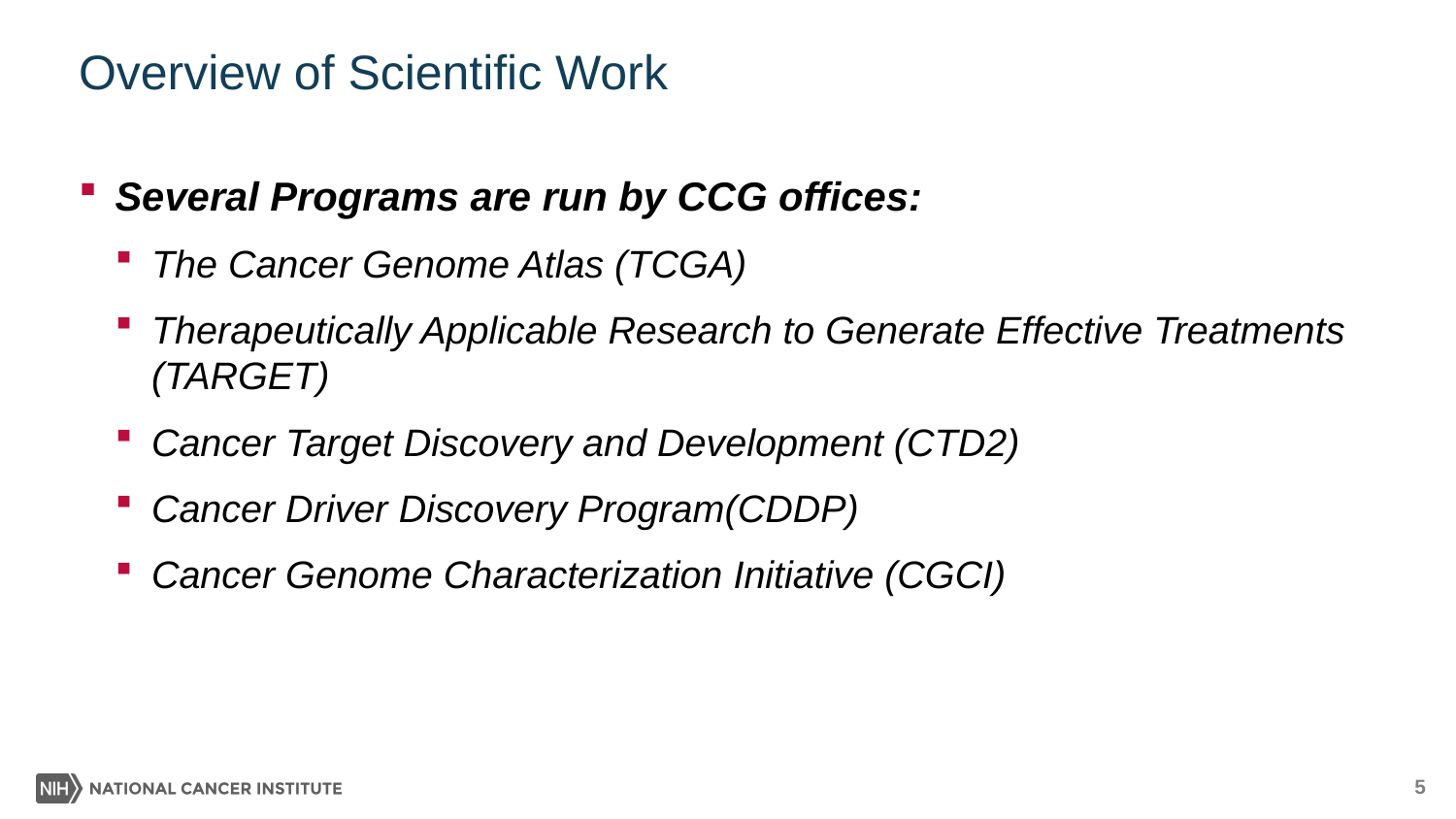

# Overview of Scientific Work
Several Programs are run by CCG offices:
The Cancer Genome Atlas (TCGA)
Therapeutically Applicable Research to Generate Effective Treatments (TARGET)
Cancer Target Discovery and Development (CTD2)
Cancer Driver Discovery Program(CDDP)
Cancer Genome Characterization Initiative (CGCI)